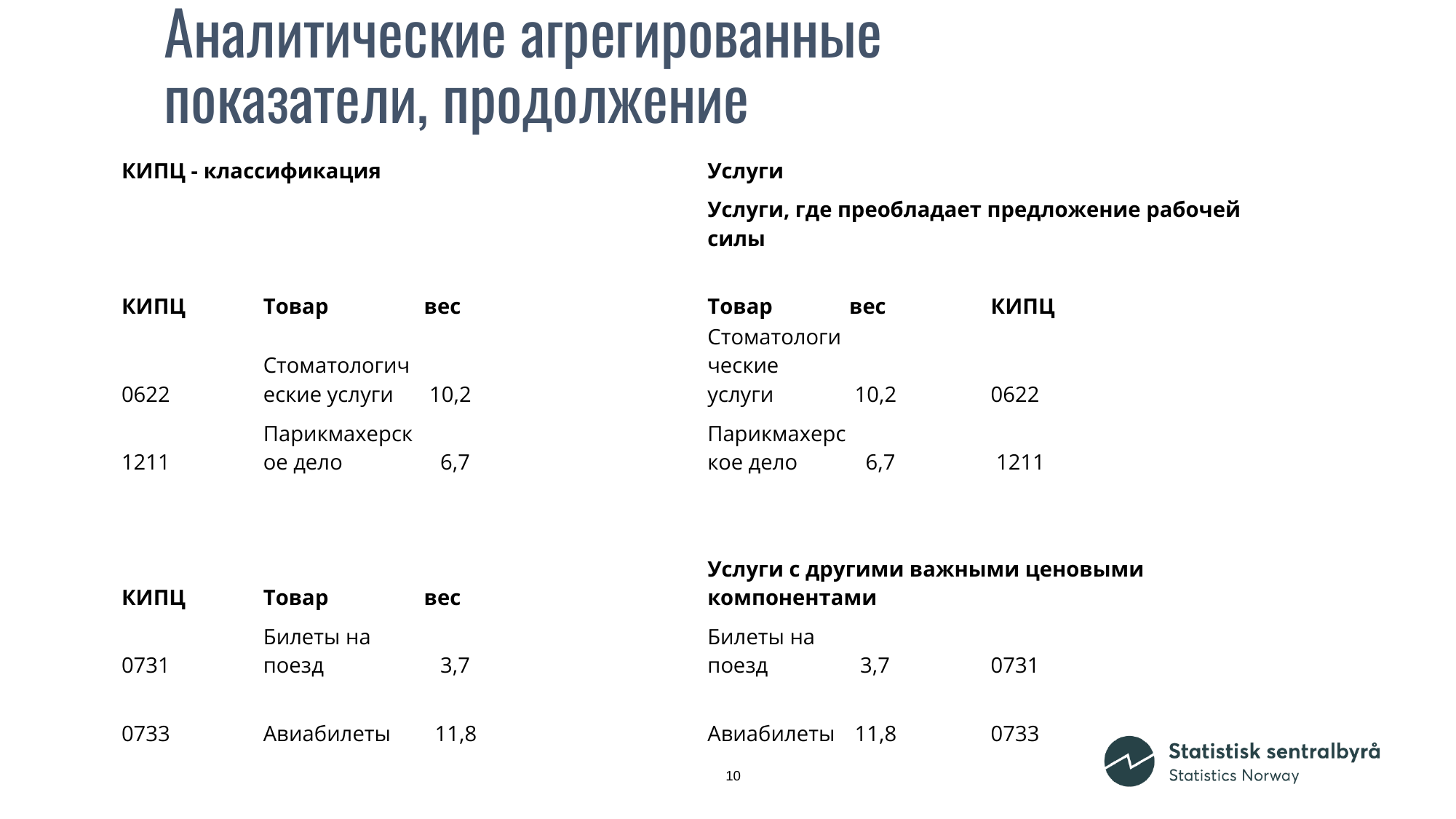

# Аналитические агрегированные показатели, продолжение
| КИПЦ - классификация |  |  |  | Услуги |  |  |  |
| --- | --- | --- | --- | --- | --- | --- | --- |
|  |  |  |  | Услуги, где преобладает предложение рабочей силы |  |  |  |
| КИПЦ | Товар | вес |  | Товар | вес | КИПЦ |  |
| 0622 | Стоматологические услуги | 10,2 |  | Стоматологические услуги | 10,2 | 0622 |  |
| 1211 | Парикмахерское дело | 6,7 |  | Парикмахерское дело | 6,7 | 1211 |  |
|  |  |  |  |  |  |  |  |
| КИПЦ | Товар | вес |  | Услуги с другими важными ценовыми компонентами |  |  |  |
| 0731 | Билеты на поезд | 3,7 |  | Билеты на поезд | 3,7 | 0731 |  |
| 0733 | Авиабилеты | 11,8 |  | Авиабилеты | 11,8 | 0733 |  |
10